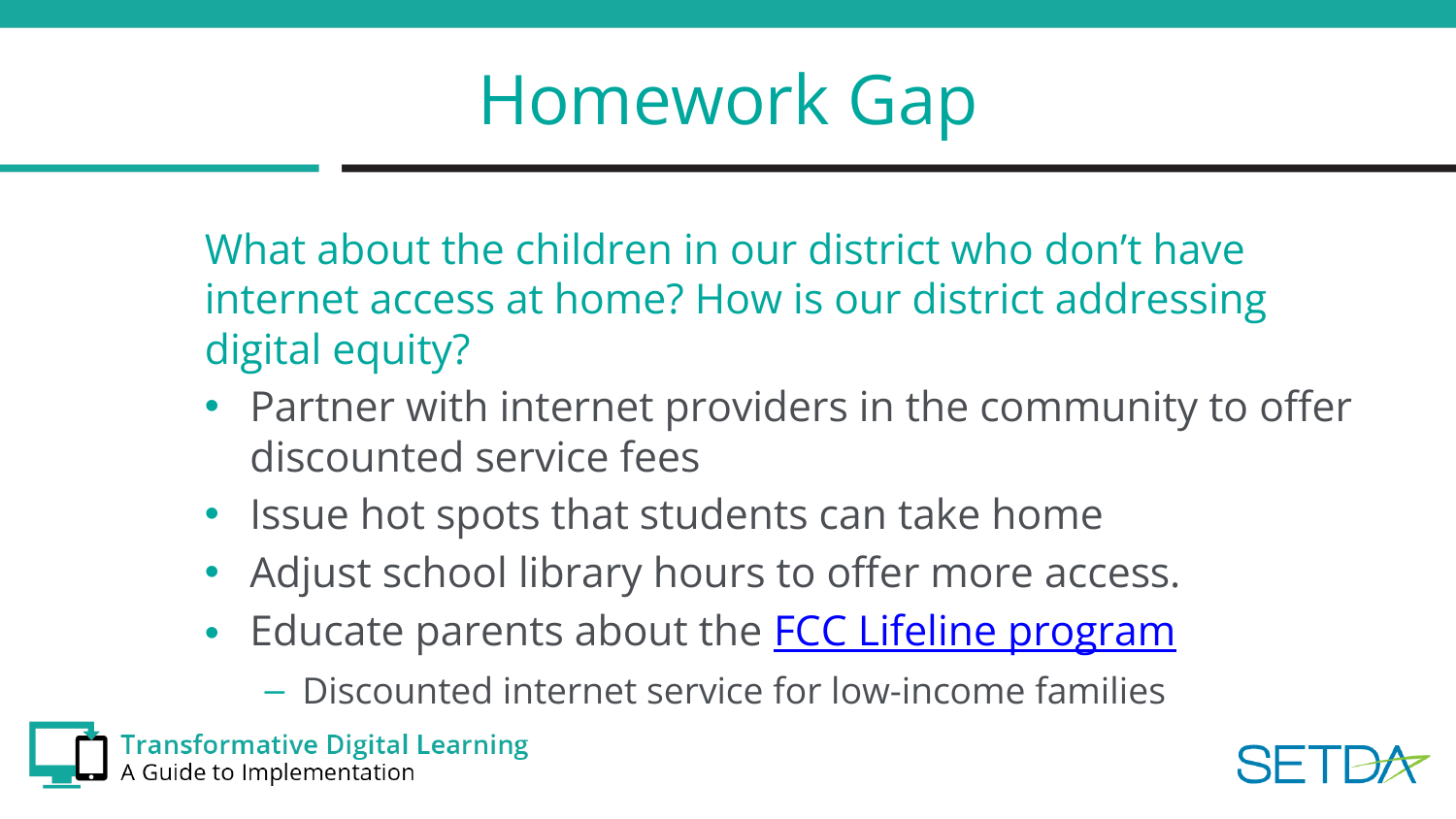

# Homework Gap
What about the children in our district who don’t have internet access at home? How is our district addressing digital equity?
Partner with internet providers in the community to offer discounted service fees
Issue hot spots that students can take home
Adjust school library hours to offer more access.
Educate parents about the FCC Lifeline program
Discounted internet service for low-income families